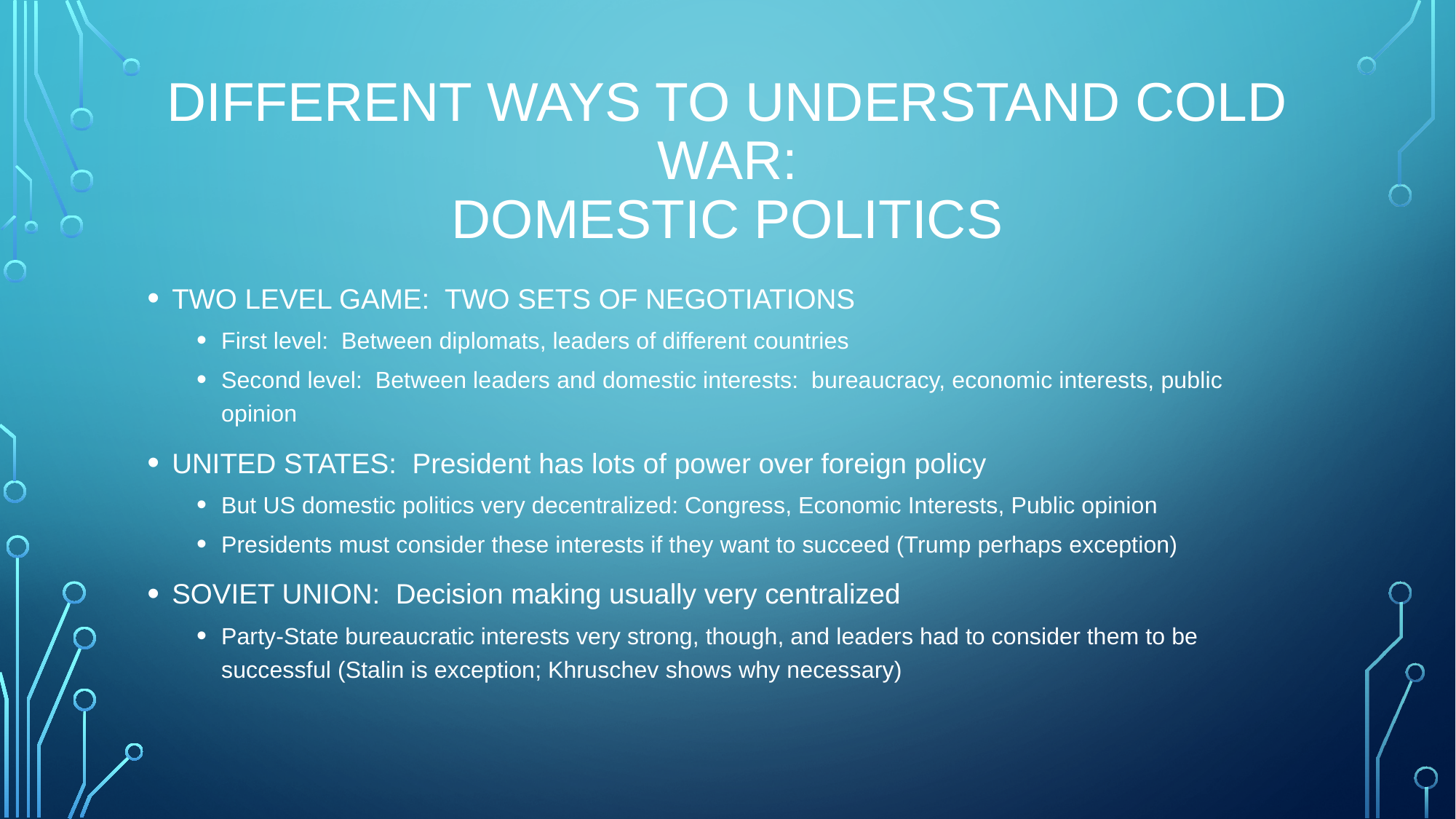

# Different ways to understand cold war: Domestic Politics
TWO LEVEL GAME:  TWO SETS OF NEGOTIATIONS
First level:  Between diplomats, leaders of different countries
Second level:  Between leaders and domestic interests:  bureaucracy, economic interests, public opinion
UNITED STATES:  President has lots of power over foreign policy
But US domestic politics very decentralized: Congress, Economic Interests, Public opinion
Presidents must consider these interests if they want to succeed (Trump perhaps exception)
SOVIET UNION:  Decision making usually very centralized
Party-State bureaucratic interests very strong, though, and leaders had to consider them to be successful (Stalin is exception; Khruschev shows why necessary)